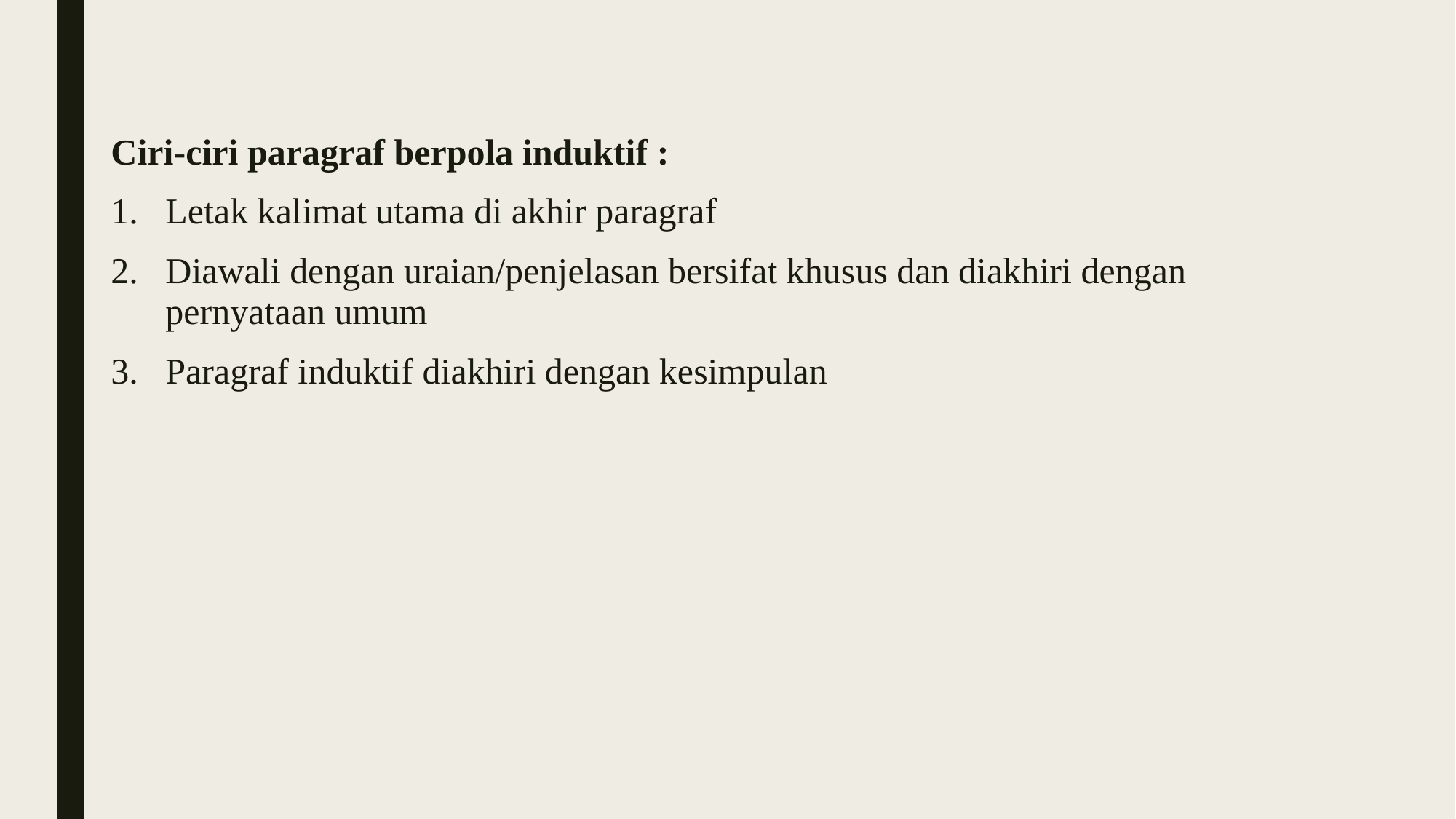

Ciri-ciri paragraf berpola induktif :
Letak kalimat utama di akhir paragraf
Diawali dengan uraian/penjelasan bersifat khusus dan diakhiri dengan pernyataan umum
Paragraf induktif diakhiri dengan kesimpulan